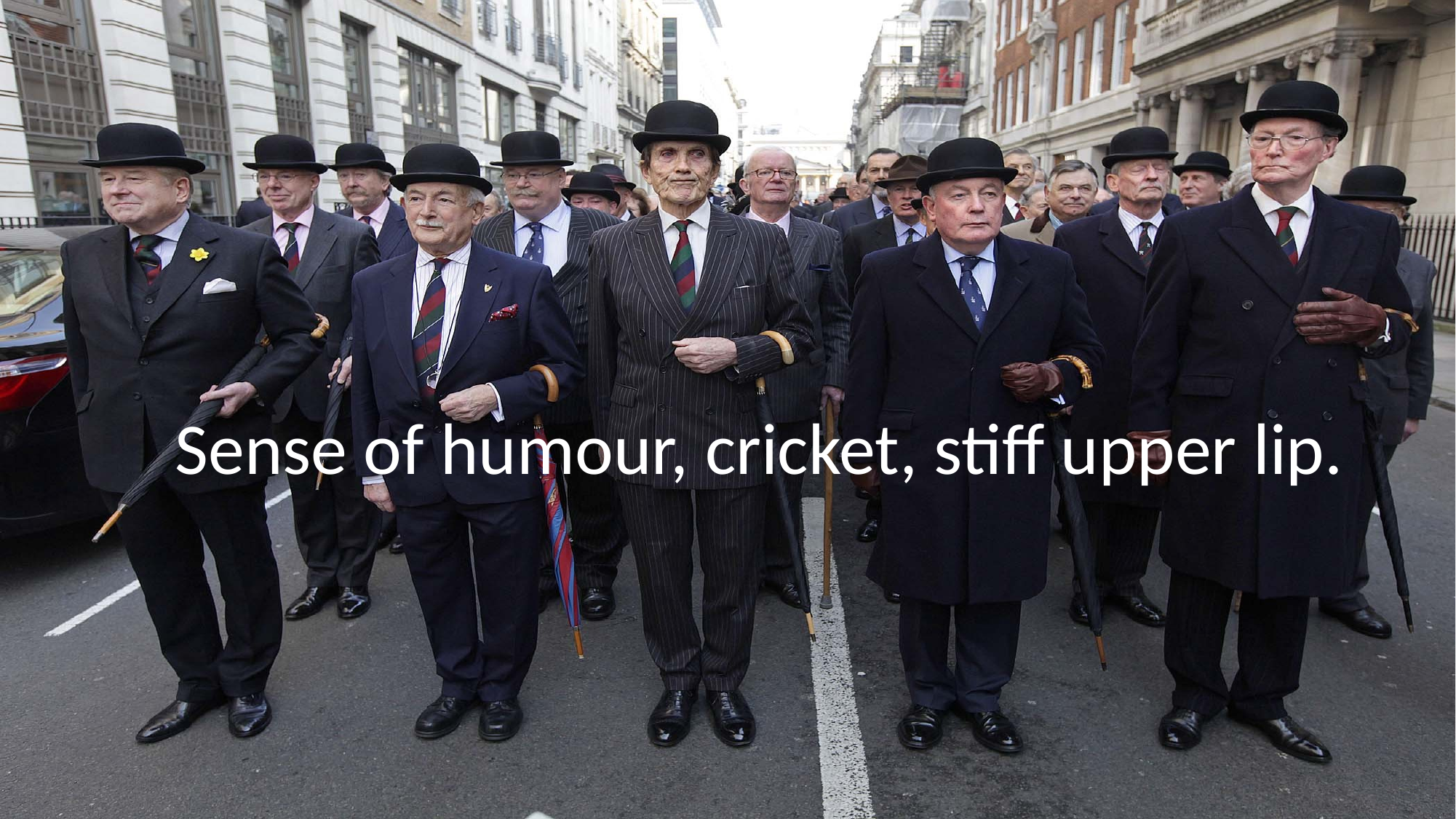

Sense of humour, cricket, stiff upper lip.